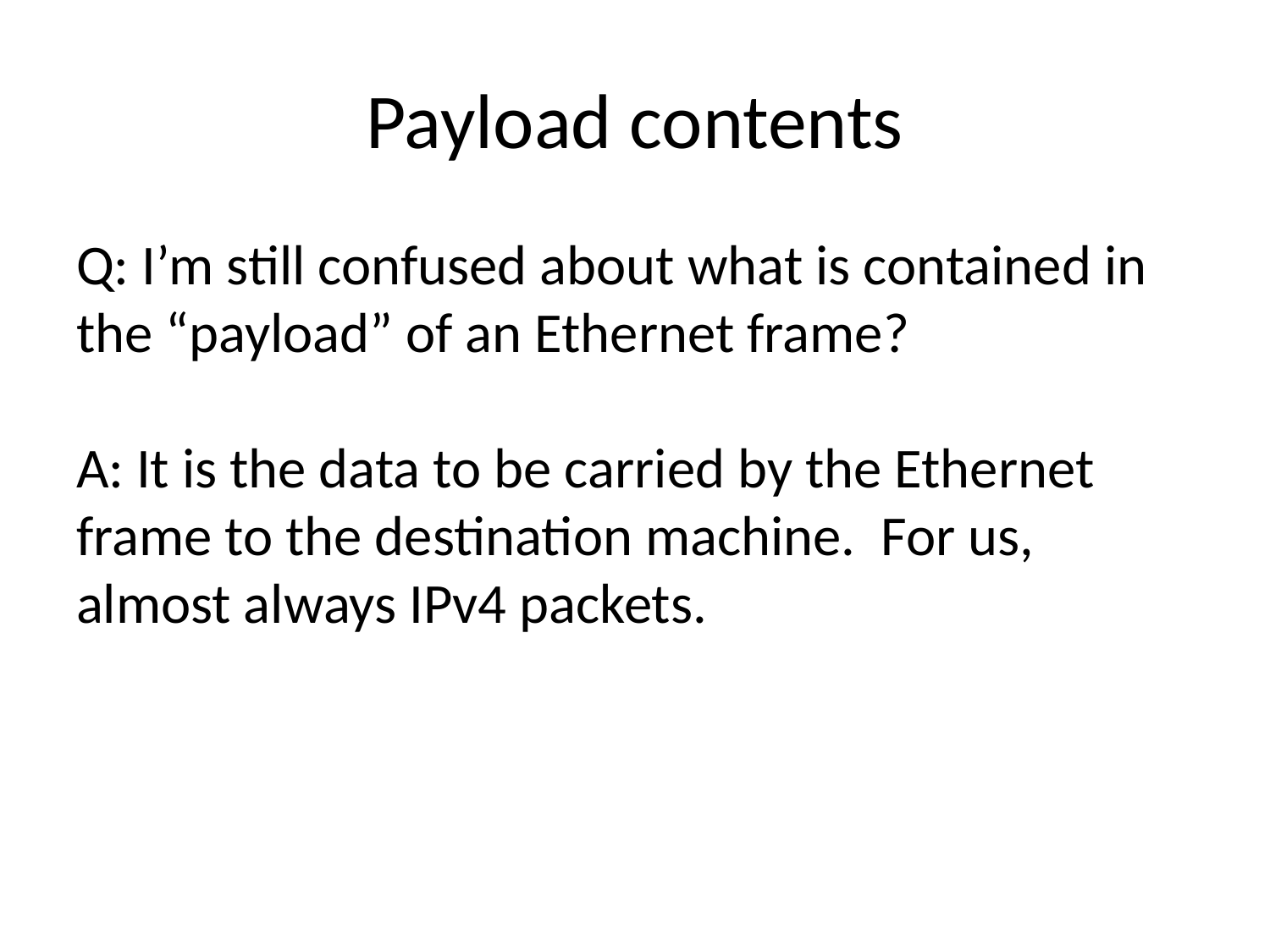

# Payload contents
Q: I’m still confused about what is contained in the “payload” of an Ethernet frame?

A: It is the data to be carried by the Ethernet frame to the destination machine.  For us, almost always IPv4 packets.